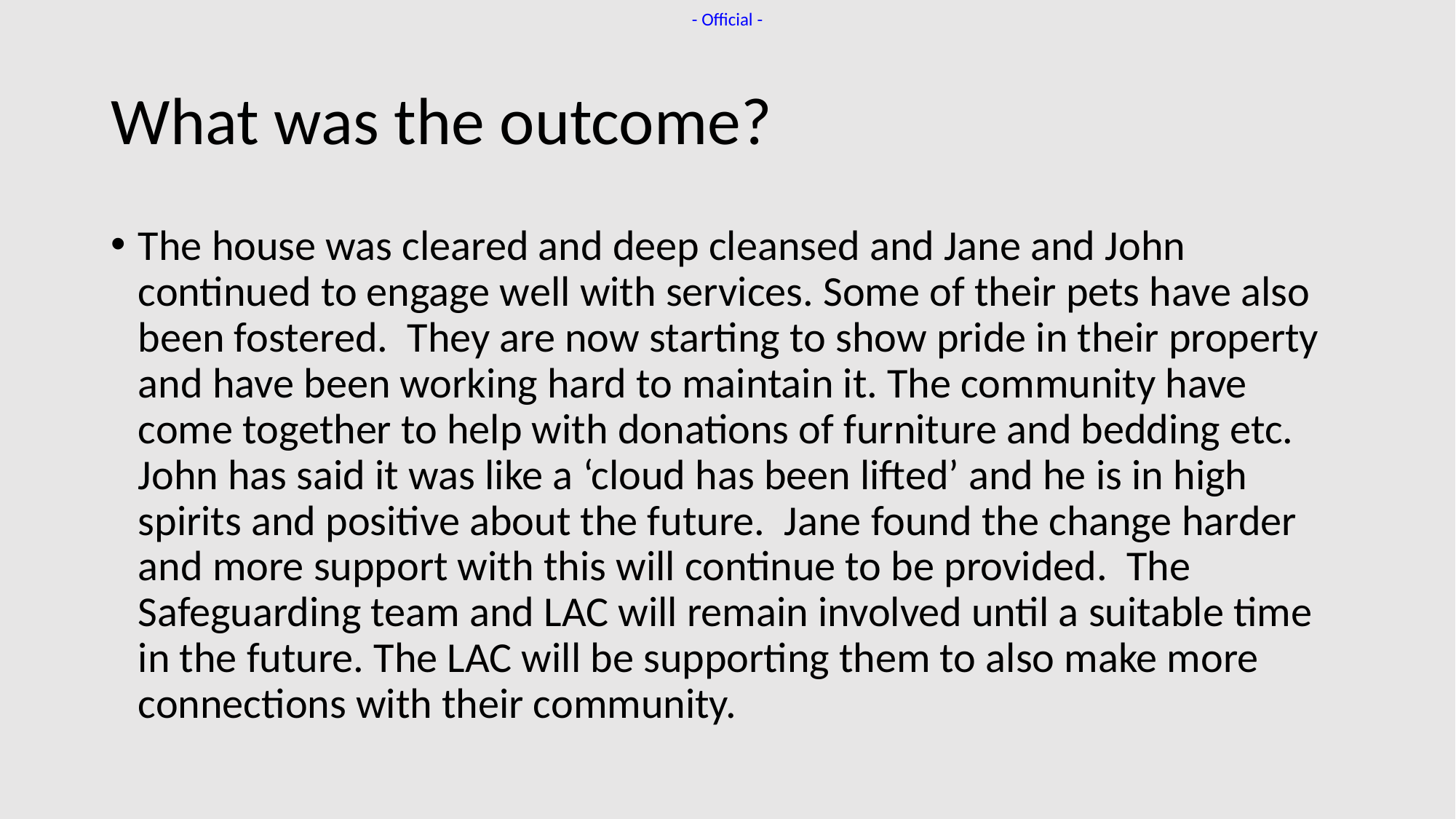

# What was the outcome?
The house was cleared and deep cleansed and Jane and John continued to engage well with services. Some of their pets have also been fostered.  They are now starting to show pride in their property and have been working hard to maintain it. The community have come together to help with donations of furniture and bedding etc.  John has said it was like a ‘cloud has been lifted’ and he is in high spirits and positive about the future.  Jane found the change harder and more support with this will continue to be provided.  The Safeguarding team and LAC will remain involved until a suitable time in the future. The LAC will be supporting them to also make more connections with their community.